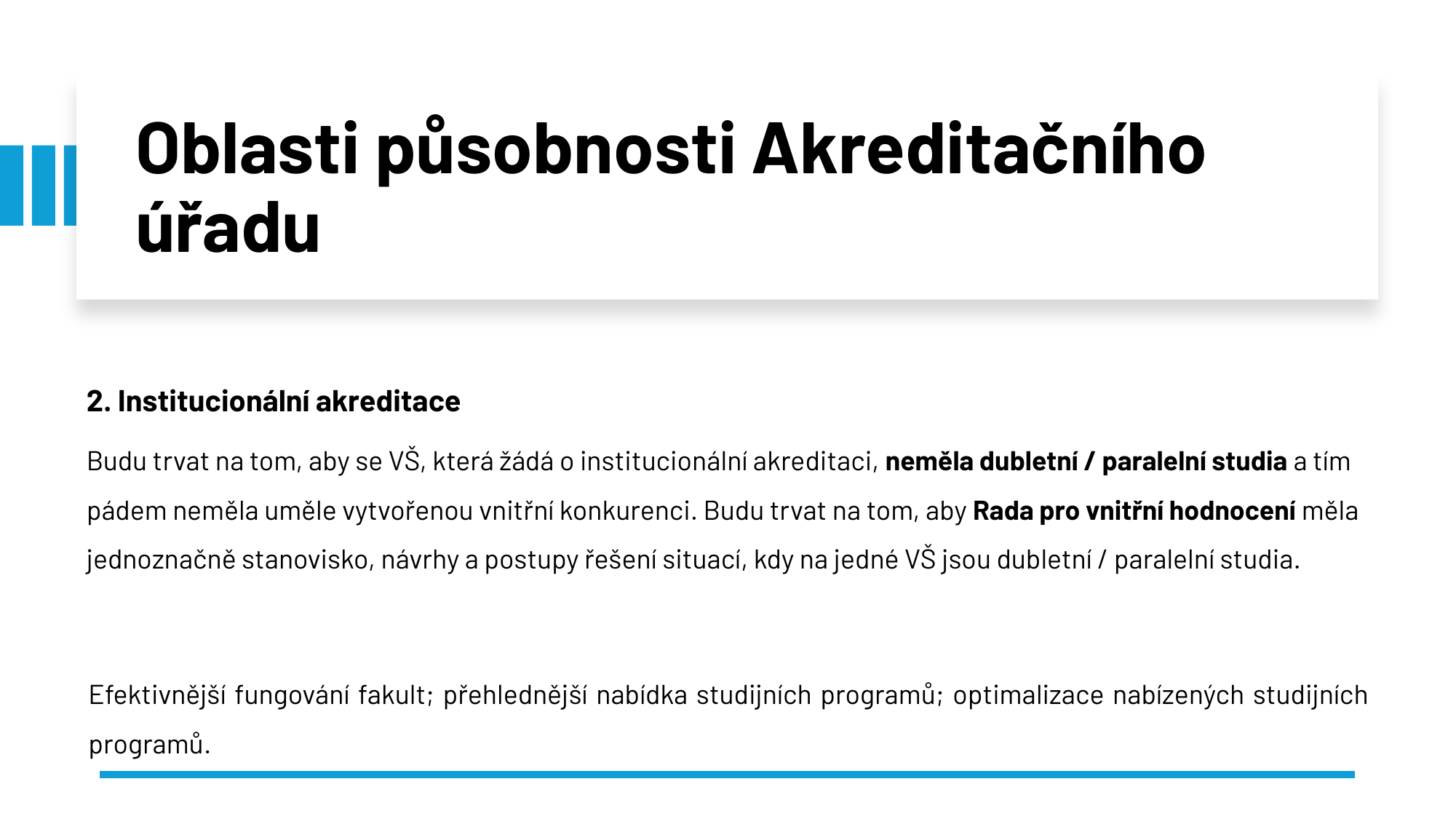

Oblasti působnosti Akreditačního úřadu

2. Institucionální akreditace
Budu trvat na tom, aby se VŠ, která žádá o institucionální akreditaci, neměla dubletní / paralelní studia a tím pádem neměla uměle vytvořenou vnitřní konkurenci. Budu trvat na tom, aby Rada pro vnitřní hodnocení měla jednoznačně stanovisko, návrhy a postupy řešení situací, kdy na jedné VŠ jsou dubletní / paralelní studia.
Efektivnější fungování fakult; přehlednější nabídka studijních programů; optimalizace nabízených studijních programů.